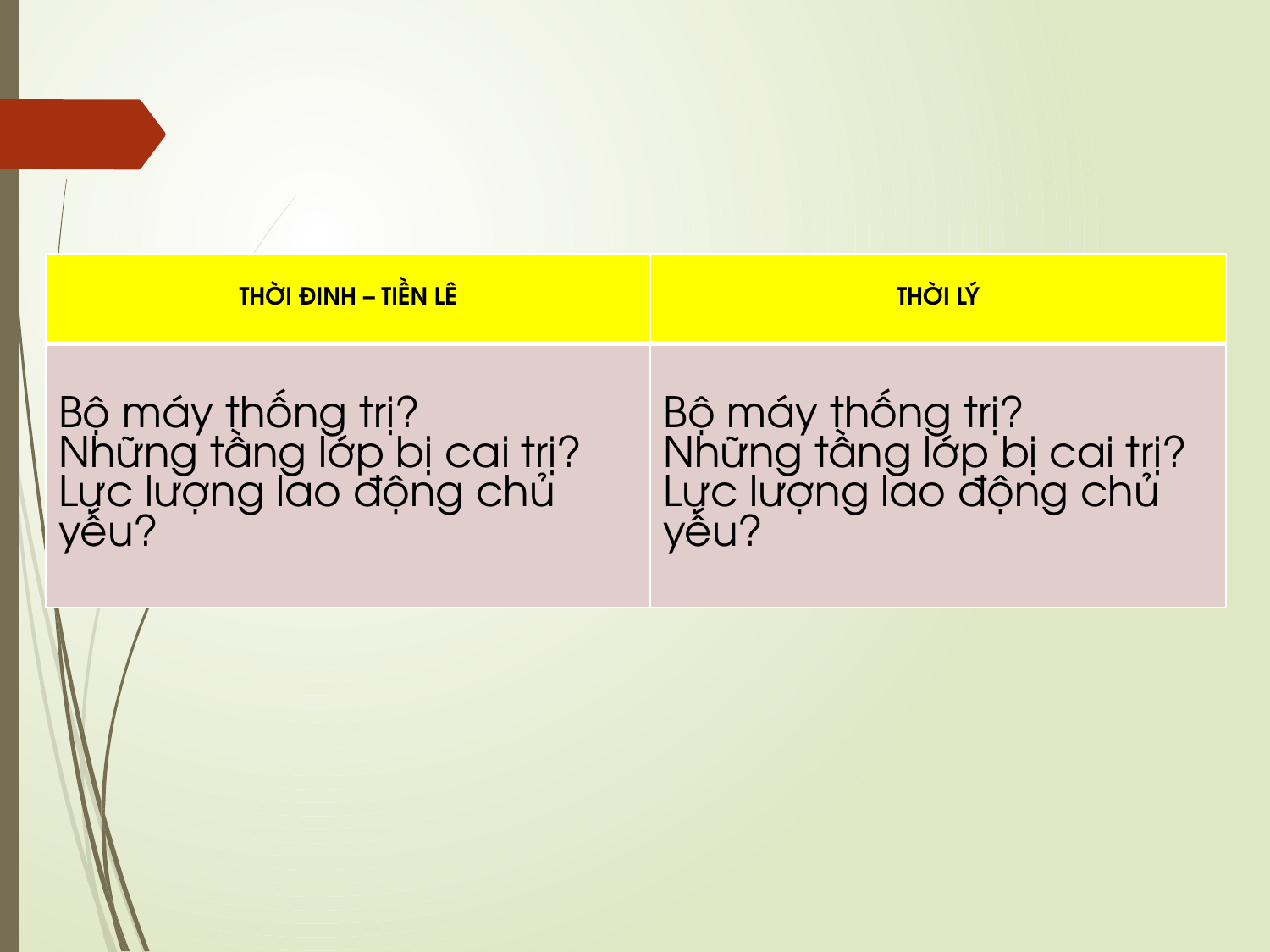

| THỜI ĐINH – TIỀN LÊ | THỜI LÝ |
| --- | --- |
| Bộ máy thống trị? Những tầng lớp bị cai trị? Lực lượng lao động chủ yếu? | Bộ máy thống trị? Những tầng lớp bị cai trị? Lực lượng lao động chủ yếu? |